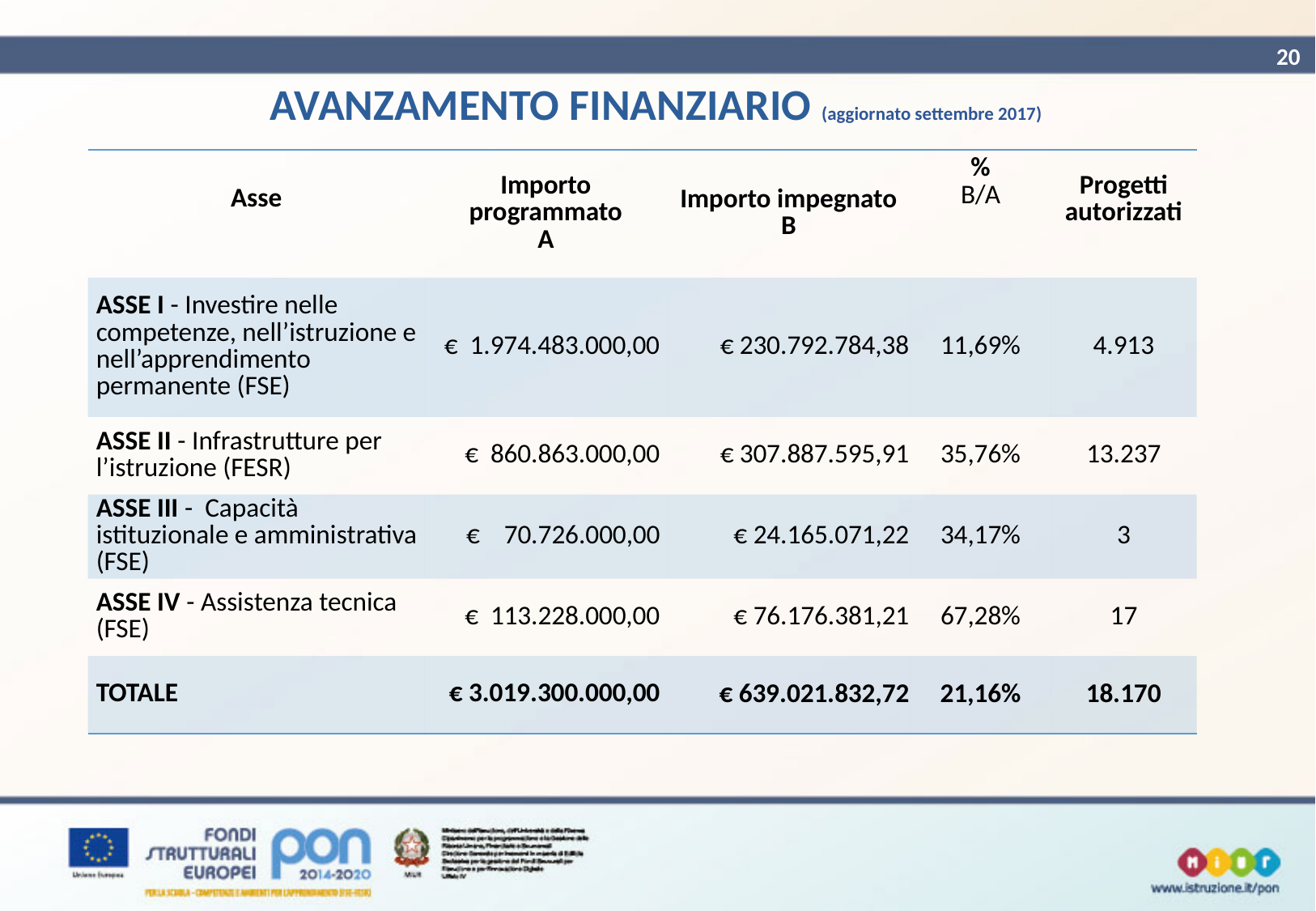

20
AVANZAMENTO FINANZIARIO (aggiornato settembre 2017)
| Asse | Importo programmato A | Importo impegnato B | % B/A | Progetti autorizzati |
| --- | --- | --- | --- | --- |
| ASSE I - Investire nelle competenze, nell’istruzione e nell’apprendimento permanente (FSE) | € 1.974.483.000,00 | € 230.792.784,38 | 11,69% | 4.913 |
| ASSE II - Infrastrutture per l’istruzione (FESR) | € 860.863.000,00 | € 307.887.595,91 | 35,76% | 13.237 |
| ASSE III - Capacità istituzionale e amministrativa (FSE) | € 70.726.000,00 | € 24.165.071,22 | 34,17% | 3 |
| ASSE IV - Assistenza tecnica (FSE) | € 113.228.000,00 | € 76.176.381,21 | 67,28% | 17 |
| TOTALE | € 3.019.300.000,00 | € 639.021.832,72 | 21,16% | 18.170 |